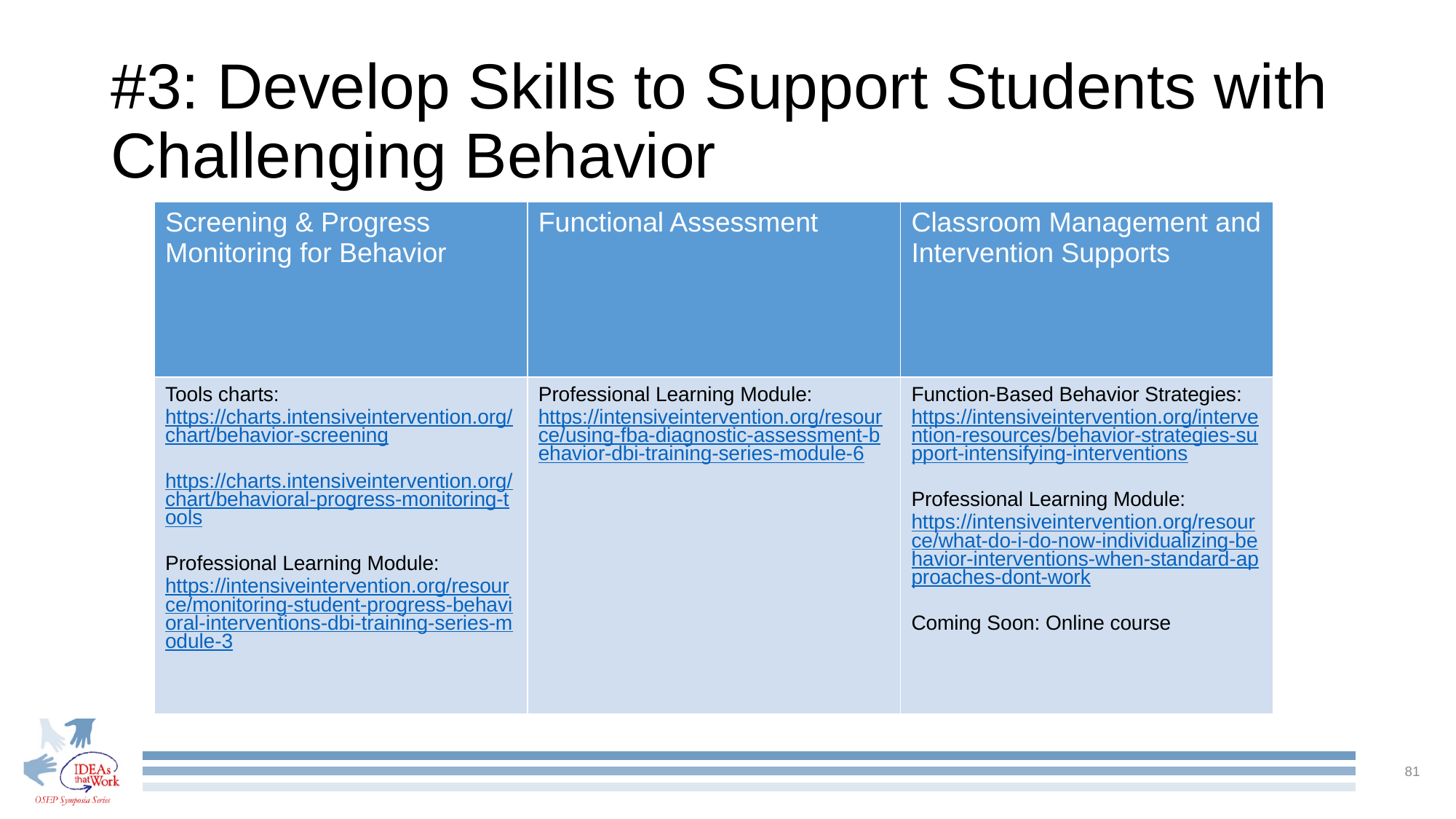

# #3: Develop Skills to Support Students with Challenging Behavior
| Screening & Progress Monitoring for Behavior | Functional Assessment | Classroom Management and Intervention Supports |
| --- | --- | --- |
| Tools charts: https://charts.intensiveintervention.org/chart/behavior-screening https://charts.intensiveintervention.org/chart/behavioral-progress-monitoring-tools Professional Learning Module: https://intensiveintervention.org/resource/monitoring-student-progress-behavioral-interventions-dbi-training-series-module-3 | Professional Learning Module: https://intensiveintervention.org/resource/using-fba-diagnostic-assessment-behavior-dbi-training-series-module-6 | Function-Based Behavior Strategies: https://intensiveintervention.org/intervention-resources/behavior-strategies-support-intensifying-interventions Professional Learning Module: https://intensiveintervention.org/resource/what-do-i-do-now-individualizing-behavior-interventions-when-standard-approaches-dont-work Coming Soon: Online course |
81